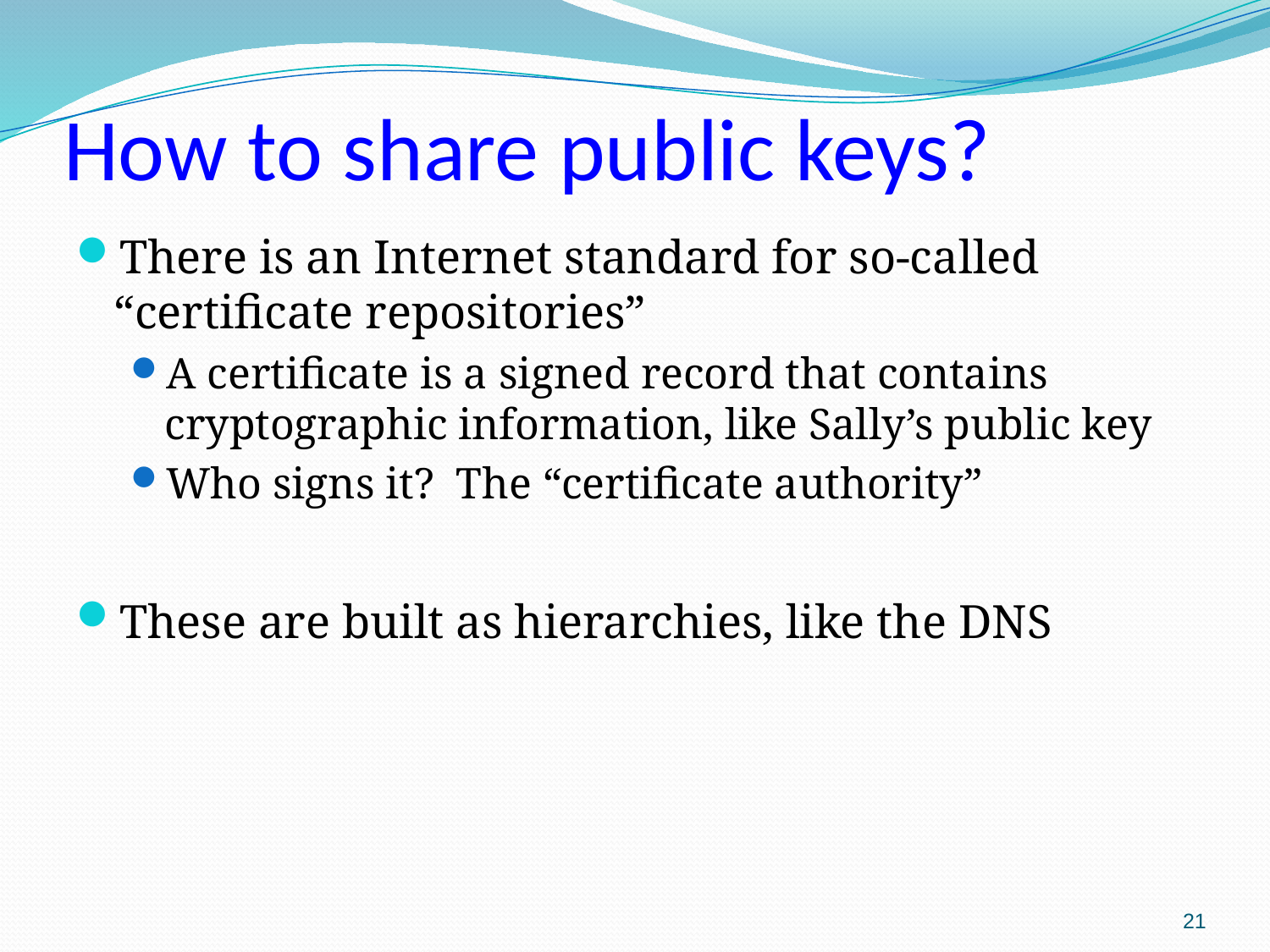

# How to share public keys?
There is an Internet standard for so-called “certificate repositories”
A certificate is a signed record that contains cryptographic information, like Sally’s public key
Who signs it?  The “certificate authority”

These are built as hierarchies, like the DNS
21